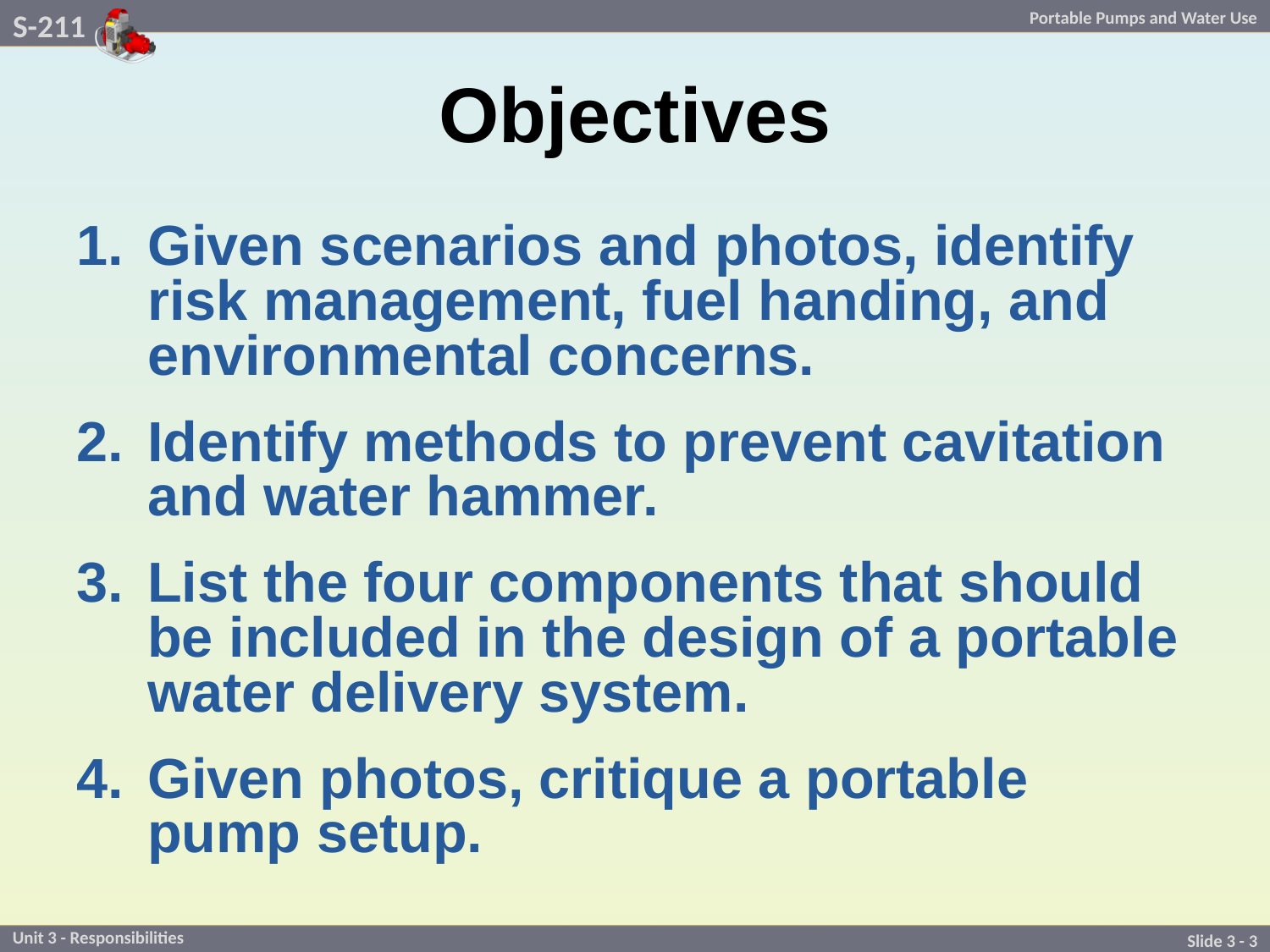

# Objectives
Given scenarios and photos, identify risk management, fuel handing, and environmental concerns.
Identify methods to prevent cavitation and water hammer.
List the four components that should be included in the design of a portable water delivery system.
Given photos, critique a portable pump setup.